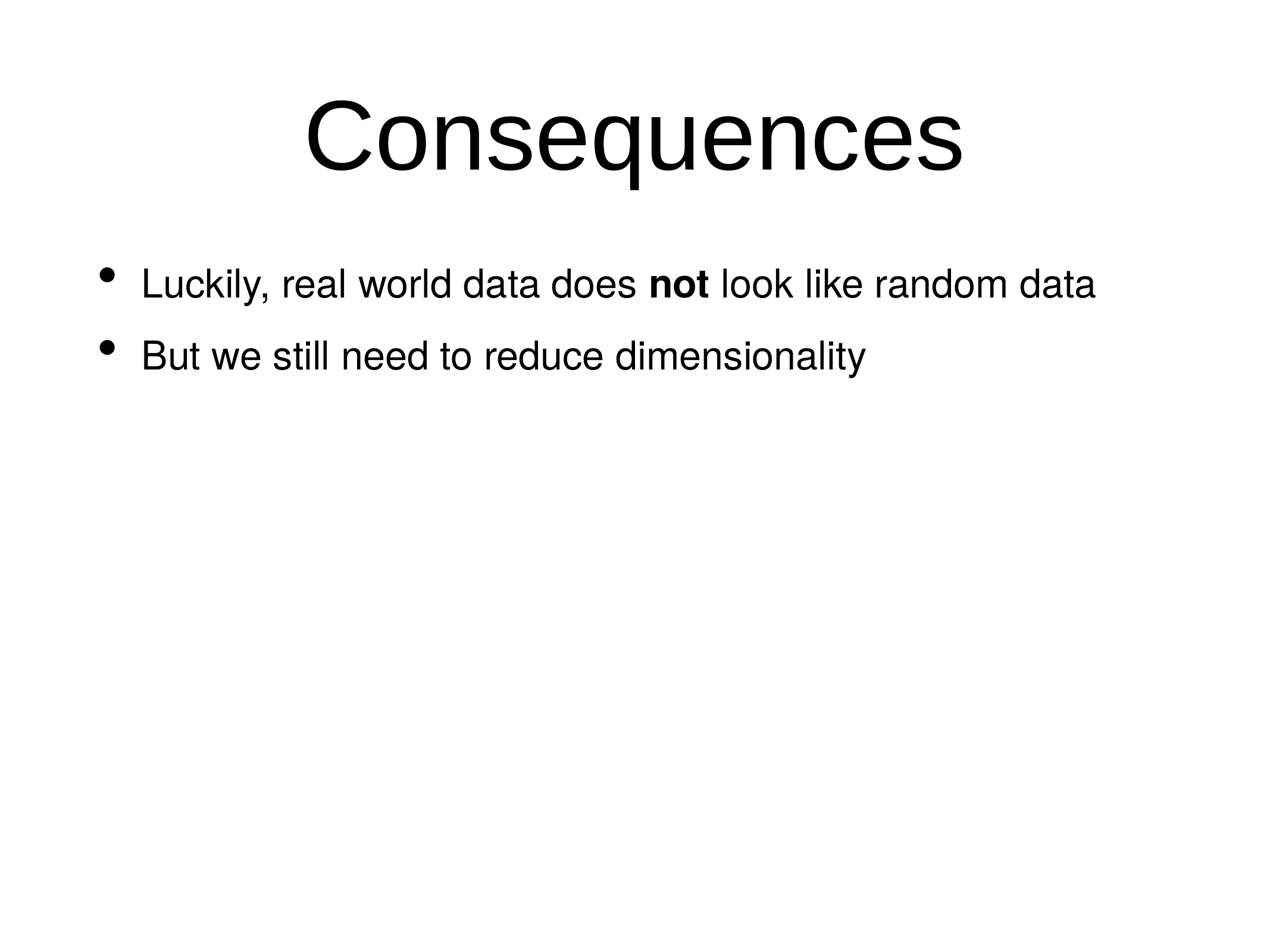

# Consequences
Luckily, real world data does not look like random data
But we still need to reduce dimensionality